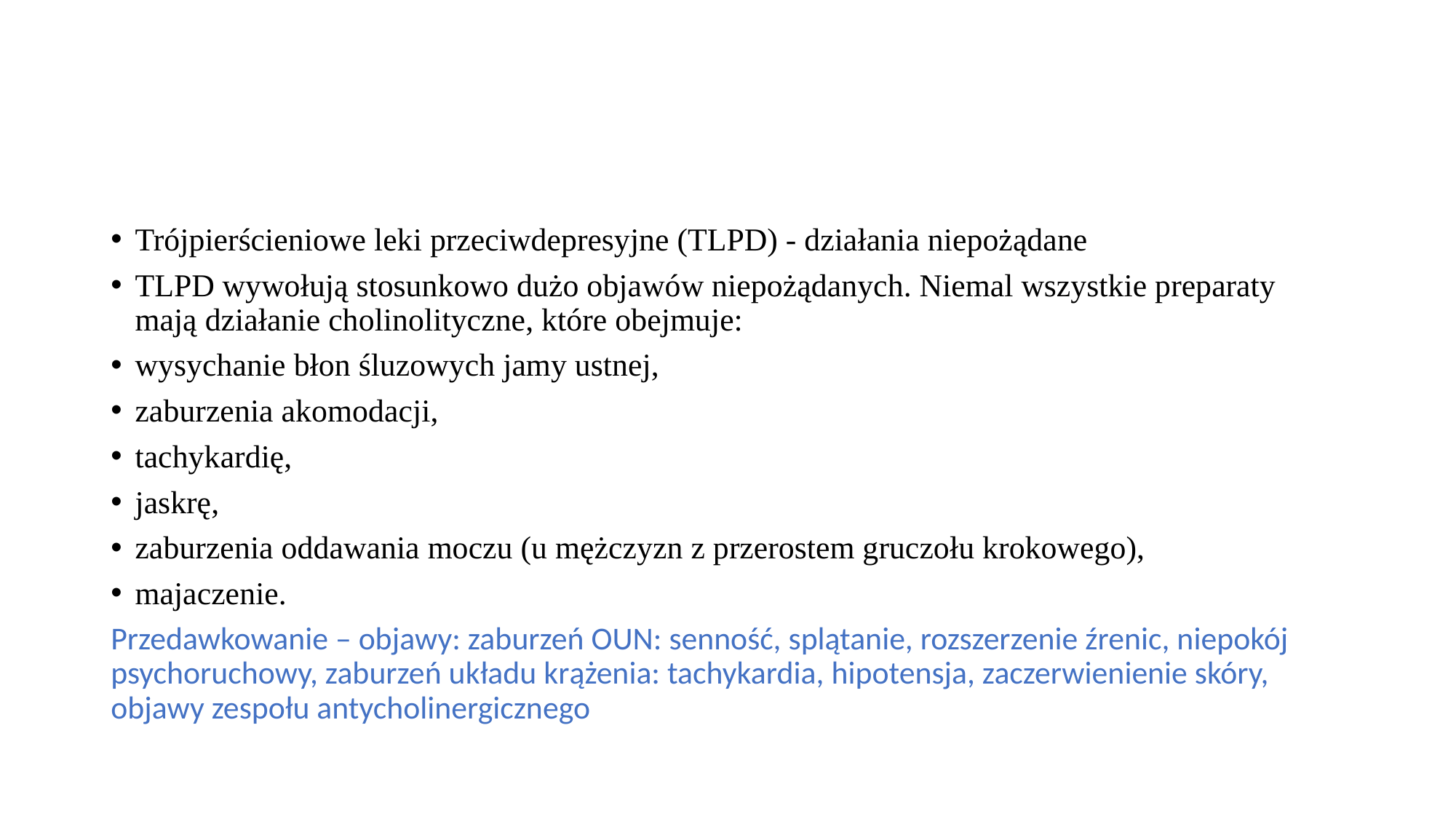

#
Trójpierścieniowe leki przeciwdepresyjne (TLPD) - działania niepożądane
TLPD wywołują stosunkowo dużo objawów niepożądanych. Niemal wszystkie preparaty mają działanie cholinolityczne, które obejmuje:
wysychanie błon śluzowych jamy ustnej,
zaburzenia akomodacji,
tachykardię,
jaskrę,
zaburzenia oddawania moczu (u mężczyzn z przerostem gruczołu krokowego),
majaczenie.
Przedawkowanie – objawy: zaburzeń OUN: senność, splątanie, rozszerzenie źrenic, niepokój psychoruchowy, zaburzeń układu krążenia: tachykardia, hipotensja, zaczerwienienie skóry,  objawy zespołu antycholinergicznego